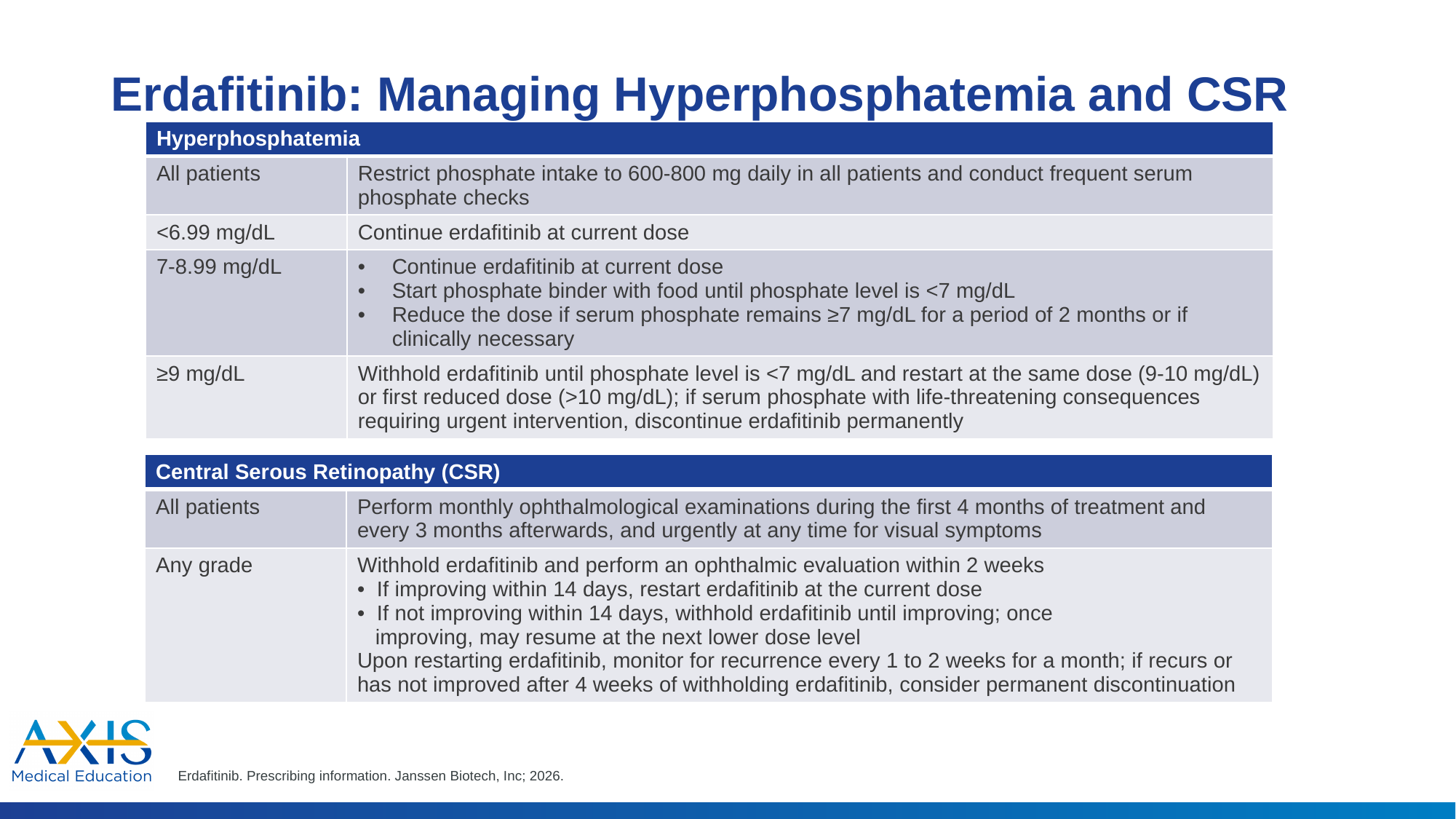

# Erdafitinib: Managing Hyperphosphatemia and CSR
| Hyperphosphatemia |  |
| --- | --- |
| All patients | Restrict phosphate intake to 600-800 mg daily in all patients and conduct frequent serum phosphate checks |
| <6.99 mg/dL | Continue erdafitinib at current dose |
| 7-8.99 mg/dL | Continue erdafitinib at current dose Start phosphate binder with food until phosphate level is <7 mg/dL Reduce the dose if serum phosphate remains ≥7 mg/dL for a period of 2 months or if clinically necessary |
| ≥9 mg/dL | Withhold erdafitinib until phosphate level is <7 mg/dL and restart at the same dose (9-10 mg/dL) or first reduced dose (>10 mg/dL); if serum phosphate with life-threatening consequences requiring urgent intervention, discontinue erdafitinib permanently |
| Central Serous Retinopathy (CSR) |  |
| --- | --- |
| All patients | Perform monthly ophthalmological examinations during the first 4 months of treatment and every 3 months afterwards, and urgently at any time for visual symptoms |
| Any grade | Withhold erdafitinib and perform an ophthalmic evaluation within 2 weeks • If improving within 14 days, restart erdafitinib at the current dose • If not improving within 14 days, withhold erdafitinib until improving; once improving, may resume at the next lower dose level Upon restarting erdafitinib, monitor for recurrence every 1 to 2 weeks for a month; if recurs or has not improved after 4 weeks of withholding erdafitinib, consider permanent discontinuation |

Erdafitinib. Prescribing information. Janssen Biotech, Inc; 2026.